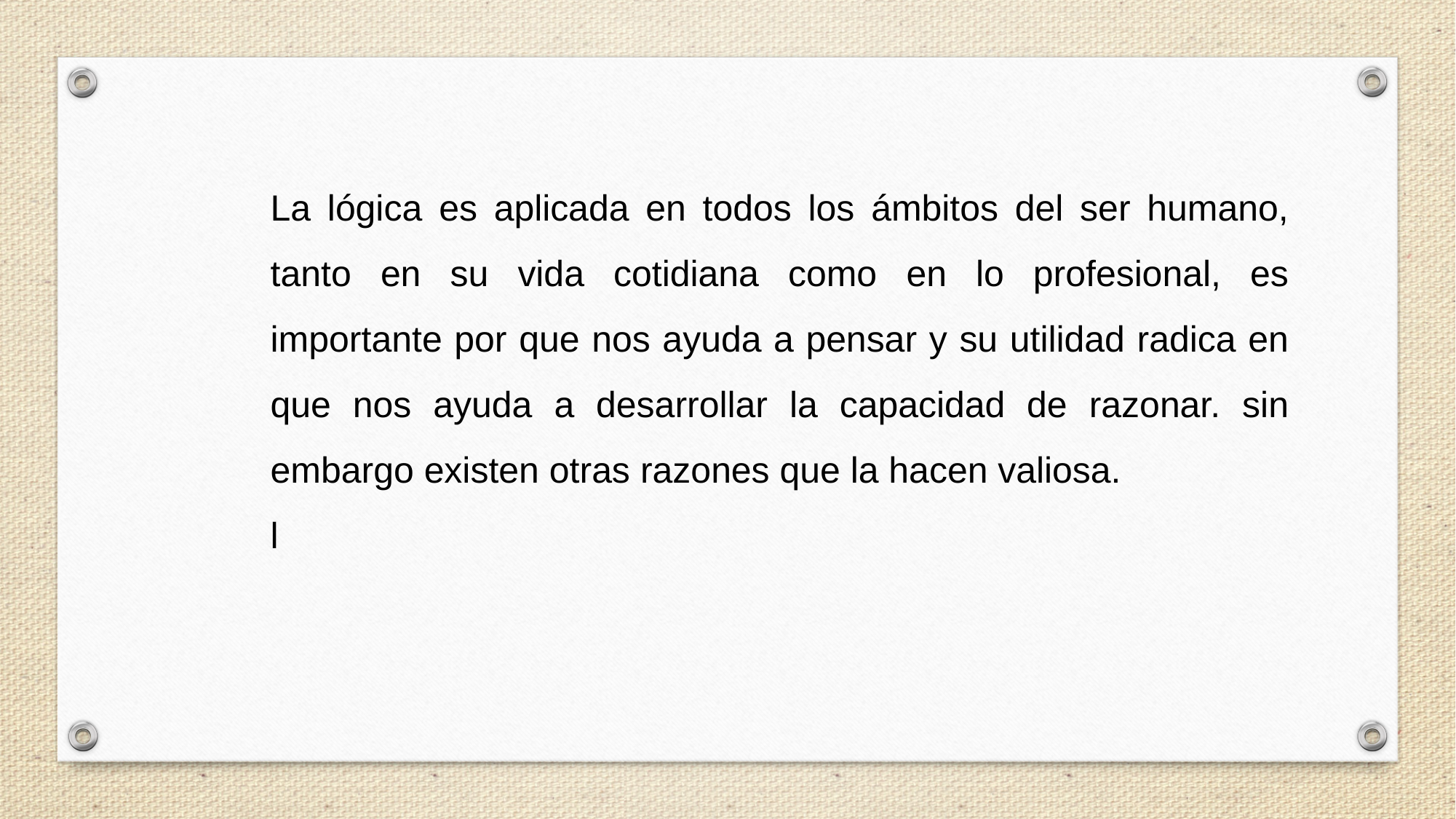

La lógica es aplicada en todos los ámbitos del ser humano, tanto en su vida cotidiana como en lo profesional, es importante por que nos ayuda a pensar y su utilidad radica en que nos ayuda a desarrollar la capacidad de razonar. sin embargo existen otras razones que la hacen valiosa.
l